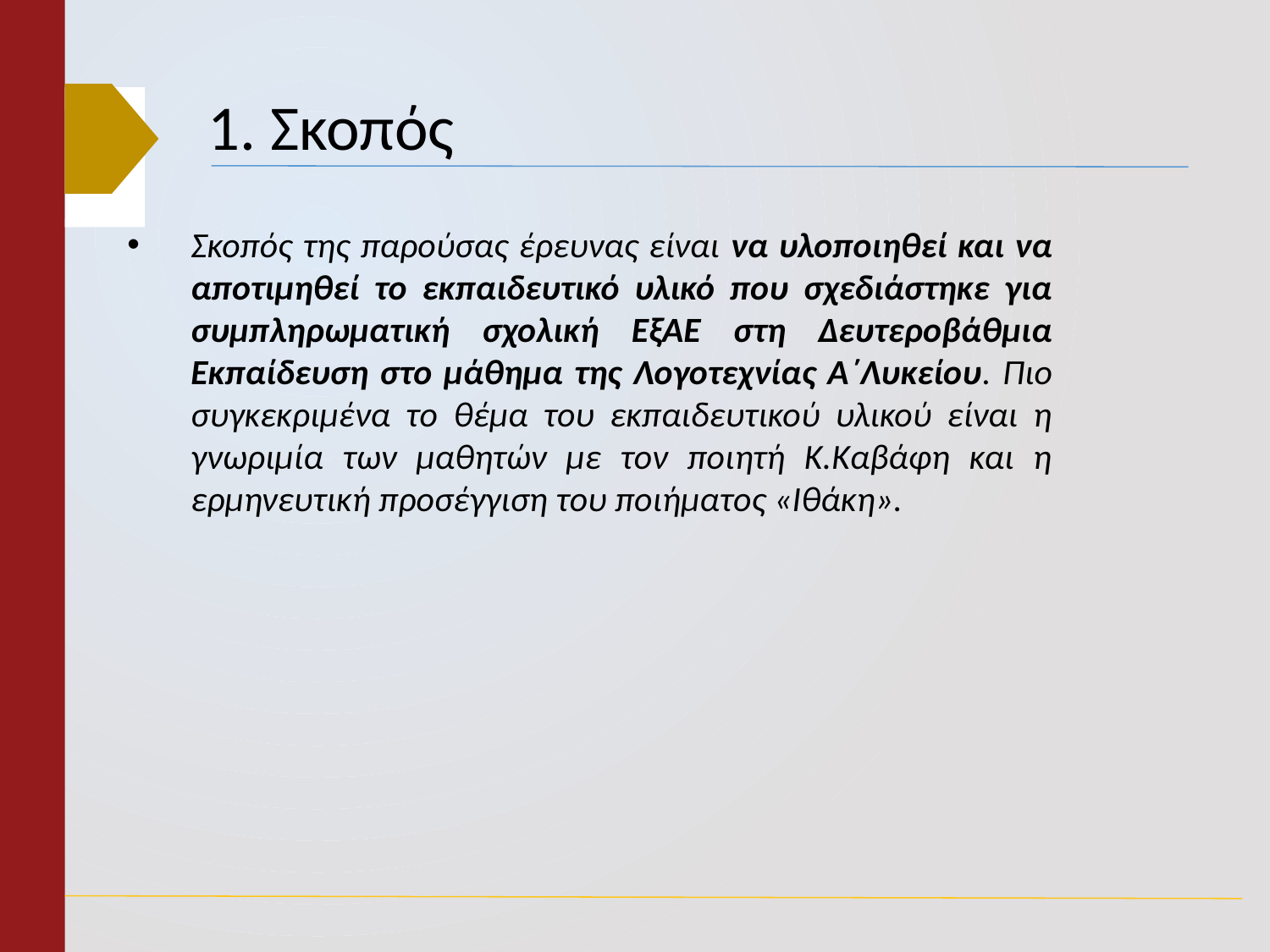

# 1. Σκοπός
Σκοπός της παρούσας έρευνας είναι να υλοποιηθεί και να αποτιμηθεί το εκπαιδευτικό υλικό που σχεδιάστηκε για συμπληρωματική σχολική ΕξΑΕ στη Δευτεροβάθμια Εκπαίδευση στο μάθημα της Λογοτεχνίας Α΄Λυκείου. Πιο συγκεκριμένα το θέμα του εκπαιδευτικού υλικού είναι η γνωριμία των μαθητών με τον ποιητή Κ.Καβάφη και η ερμηνευτική προσέγγιση του ποιήματος «Ιθάκη».